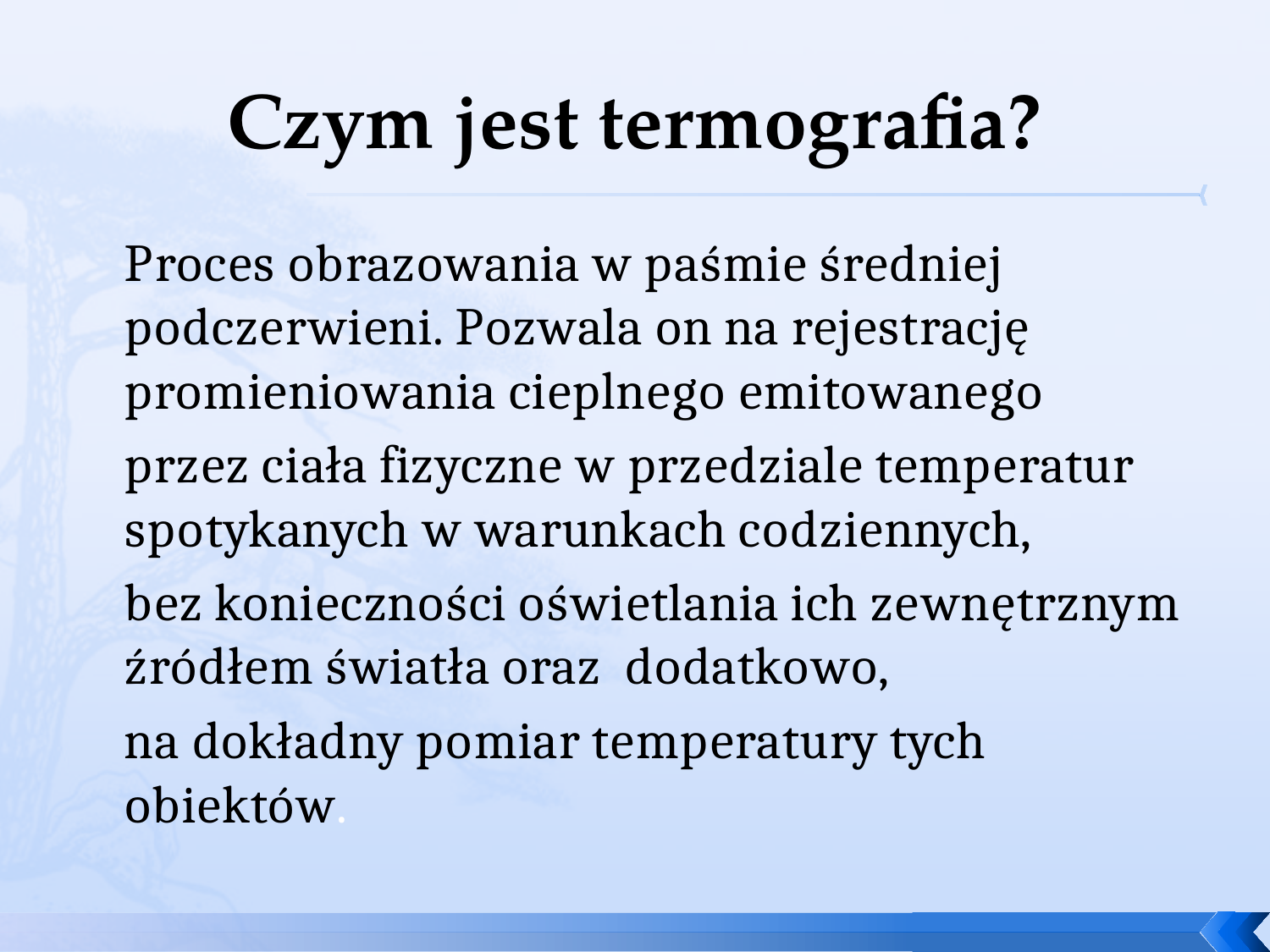

# Czym jest termografia?
		Proces obrazowania w paśmie średniej podczerwieni. Pozwala on na rejestrację promieniowania cieplnego emitowanego
	przez ciała fizyczne w przedziale temperatur spotykanych w warunkach codziennych,
	bez konieczności oświetlania ich zewnętrznym źródłem światła oraz  dodatkowo,
	na dokładny pomiar temperatury tych obiektów.